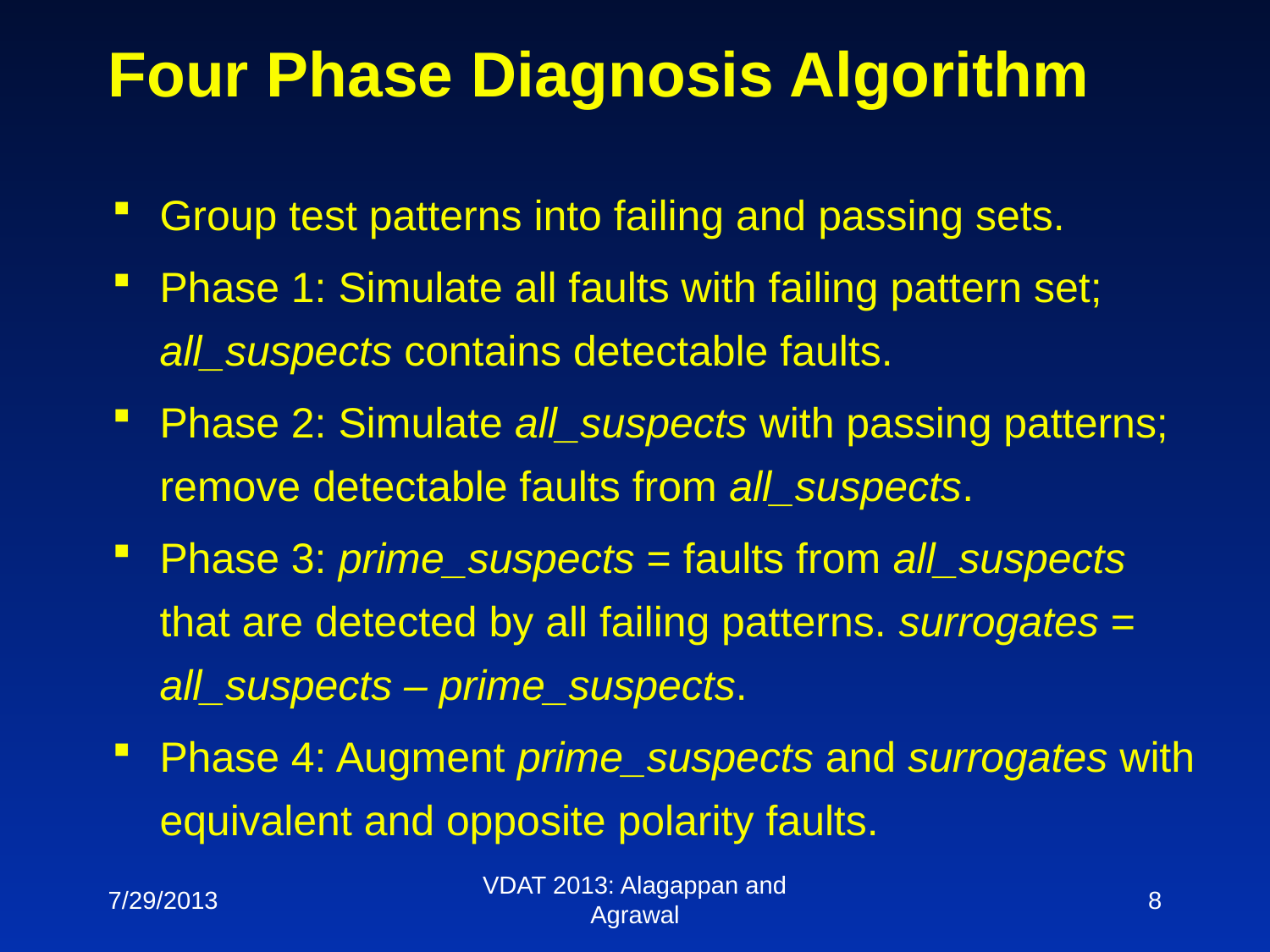

# Four Phase Diagnosis Algorithm
Group test patterns into failing and passing sets.
Phase 1: Simulate all faults with failing pattern set; all_suspects contains detectable faults.
Phase 2: Simulate all_suspects with passing patterns; remove detectable faults from all_suspects.
Phase 3: prime_suspects = faults from all_suspects that are detected by all failing patterns. surrogates = all_suspects – prime_suspects.
Phase 4: Augment prime_suspects and surrogates with equivalent and opposite polarity faults.

7/29/2013
VDAT 2013: Alagappan and Agrawal
8